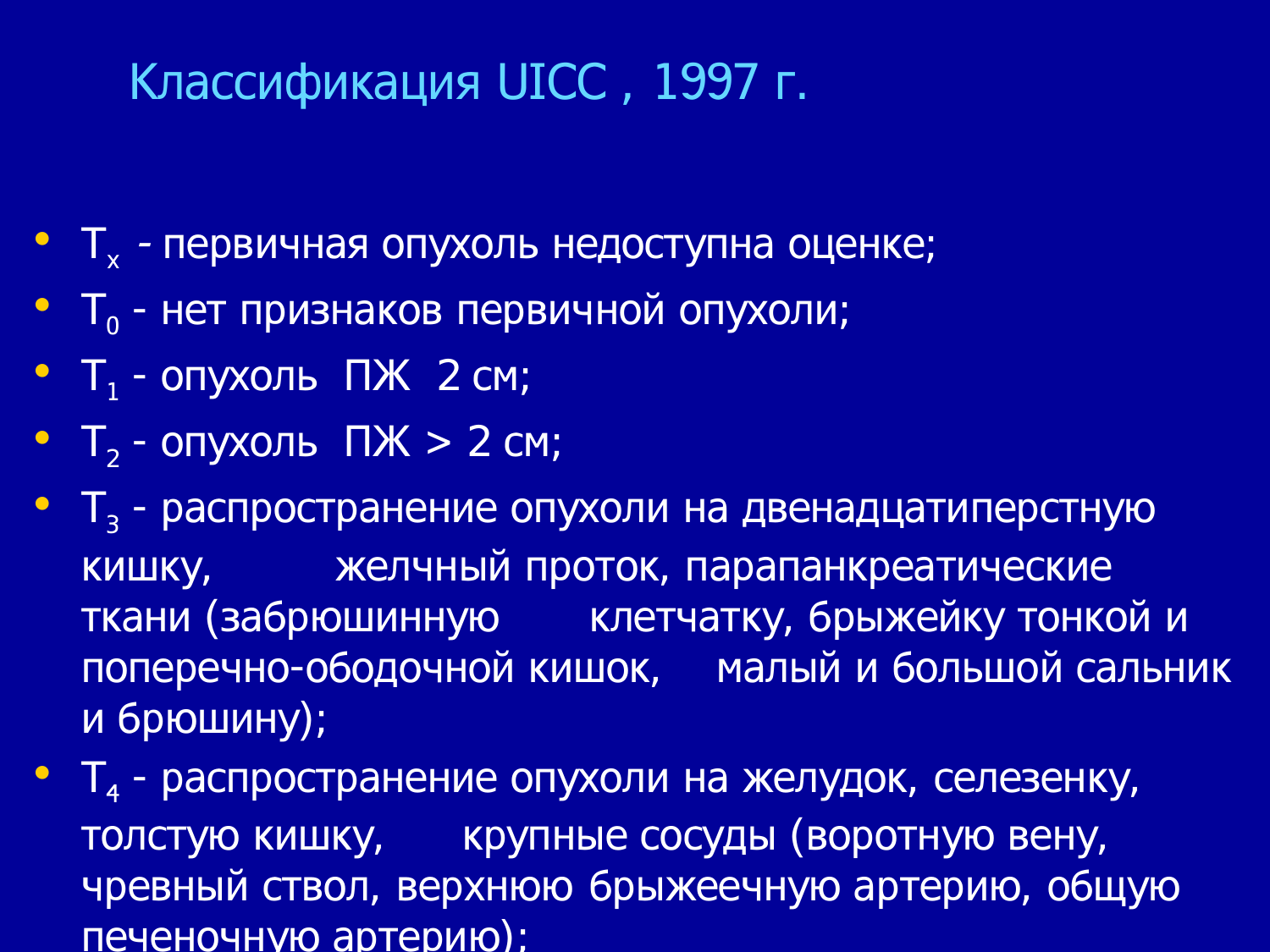

# Классификация UICC , 1997 г.

Тх - первичная опухоль недоступна оценке;
Т0 - нет признаков первичной опухоли;
Т1 - опухоль  ПЖ  2 см;
Т2 - опухоль  ПЖ > 2 см;
Т3 - распространение опухоли на двенадцатиперстную кишку, 	желчный проток, парапанкреатические ткани (забрюшинную 	клетчатку, брыжейку тонкой и поперечно-ободочной кишок, 	малый и большой сальник и брюшину);
Т4 - распространение опухоли на желудок, селезенку, толстую кишку, 	крупные сосуды (воротную вену, чревный ствол, верхнюю 	брыжеечную артерию, общую 	печеночную артерию);